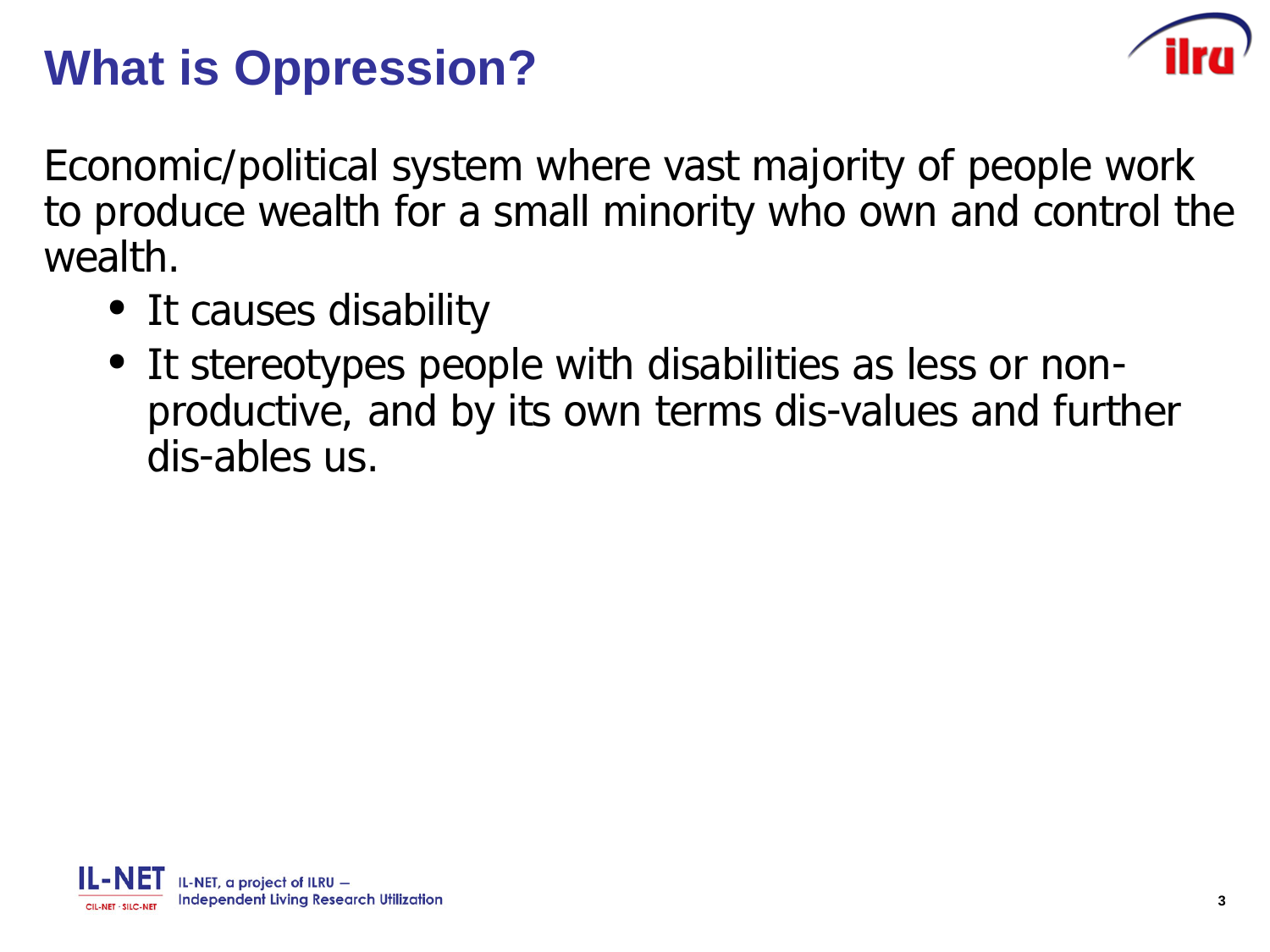

# What is Oppression?
Economic/political system where vast majority of people work to produce wealth for a small minority who own and control the wealth.
It causes disability
It stereotypes people with disabilities as less or non-productive, and by its own terms dis-values and further dis-ables us.